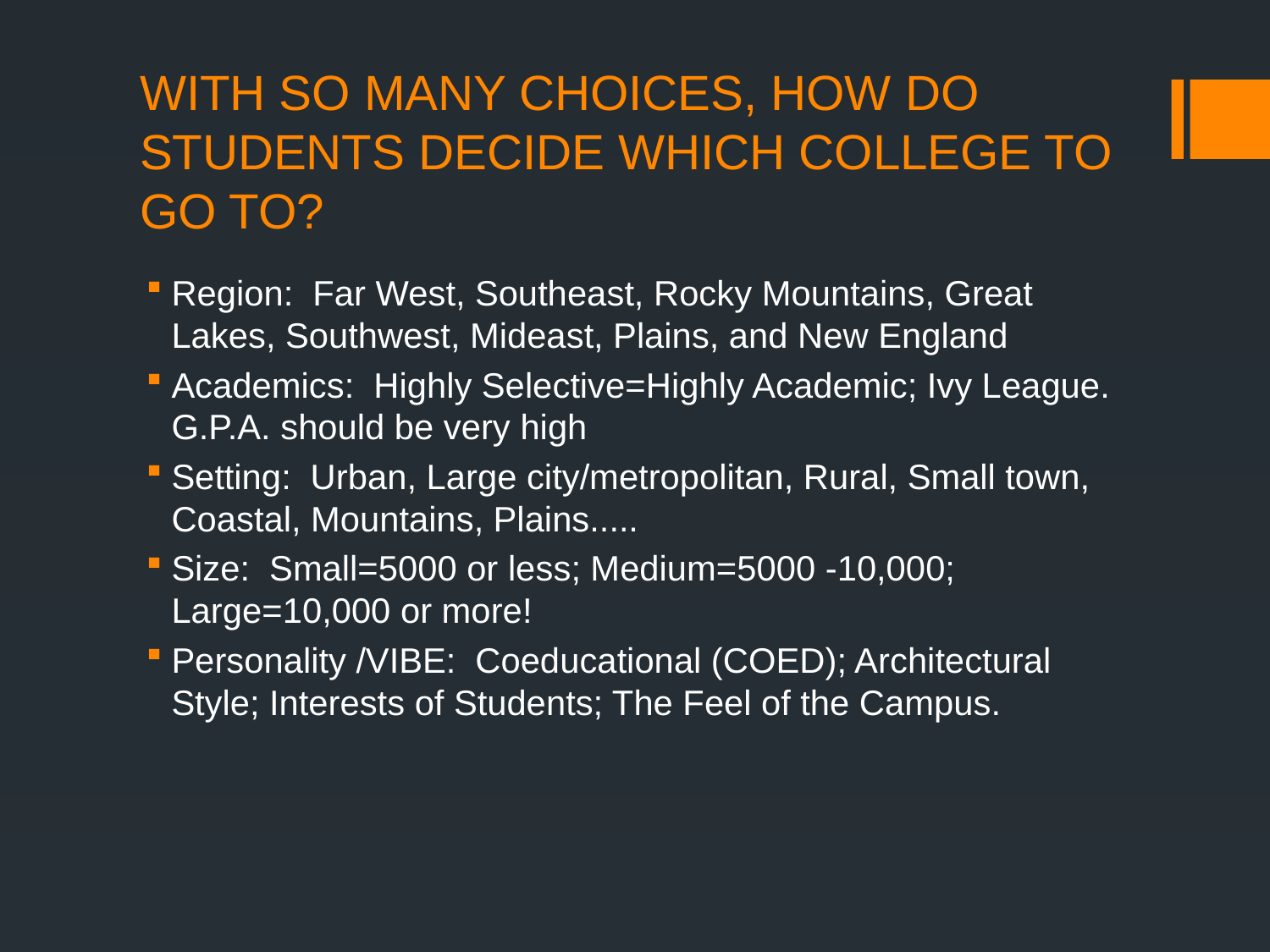

# WITH SO MANY CHOICES, HOW DO STUDENTS DECIDE WHICH COLLEGE TO GO TO?
Region:  Far West, Southeast, Rocky Mountains, Great Lakes, Southwest, Mideast, Plains, and New England
Academics:  Highly Selective=Highly Academic; Ivy League. G.P.A. should be very high
Setting:  Urban, Large city/metropolitan, Rural, Small town, Coastal, Mountains, Plains.....
Size:  Small=5000 or less; Medium=5000 -10,000; Large=10,000 or more!
Personality /VIBE:  Coeducational (COED); Architectural Style; Interests of Students; The Feel of the Campus.